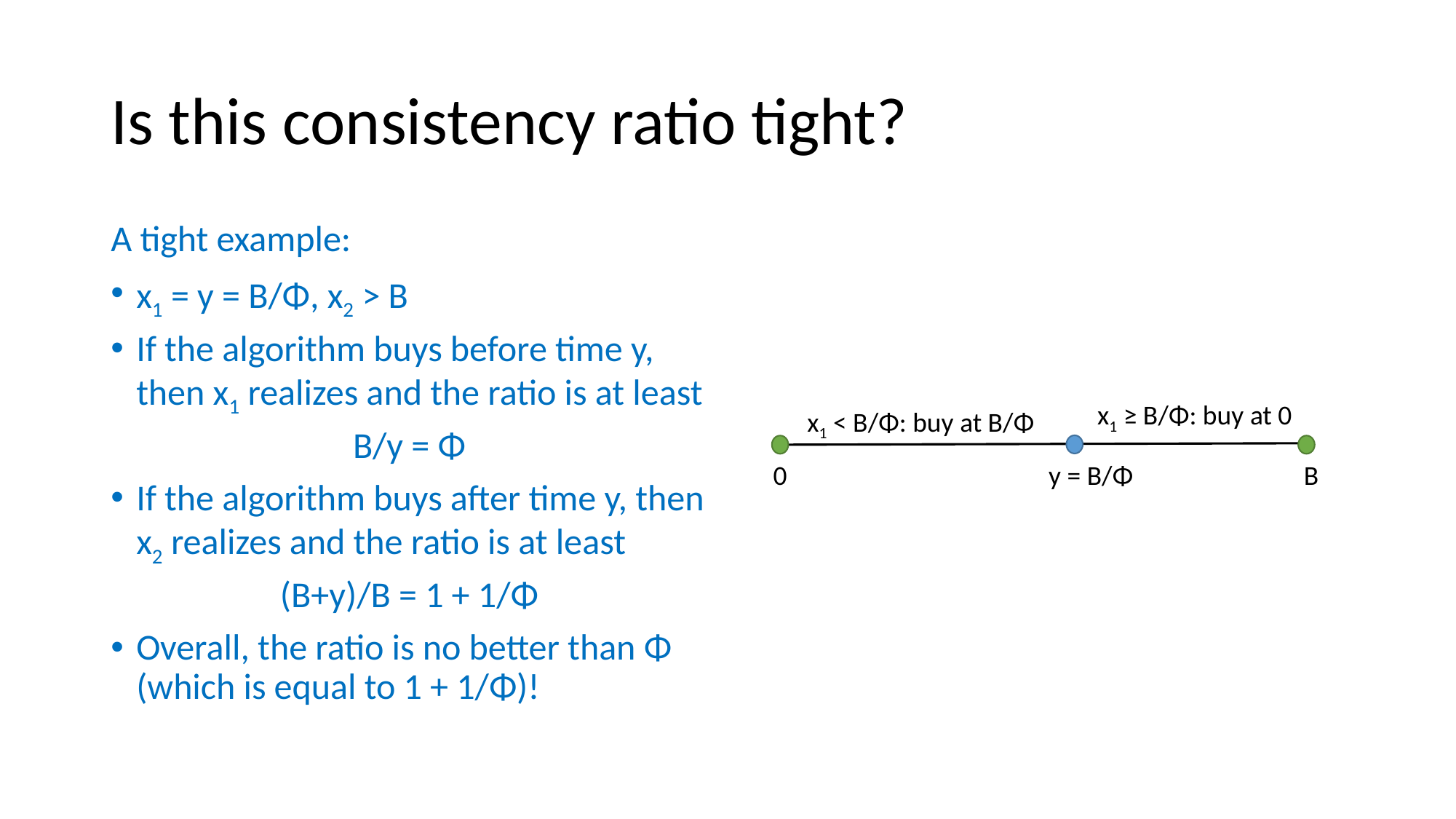

# Is this consistency ratio tight?
A tight example:
x1 = y = B/Φ, x2 > B
If the algorithm buys before time y, then x1 realizes and the ratio is at least
B/y = Φ
If the algorithm buys after time y, then x2 realizes and the ratio is at least
(B+y)/B = 1 + 1/Φ
Overall, the ratio is no better than Φ (which is equal to 1 + 1/Φ)!
x1 ≥ B/Φ: buy at 0
x1 < B/Φ: buy at B/Φ

y = B/Φ
0
B